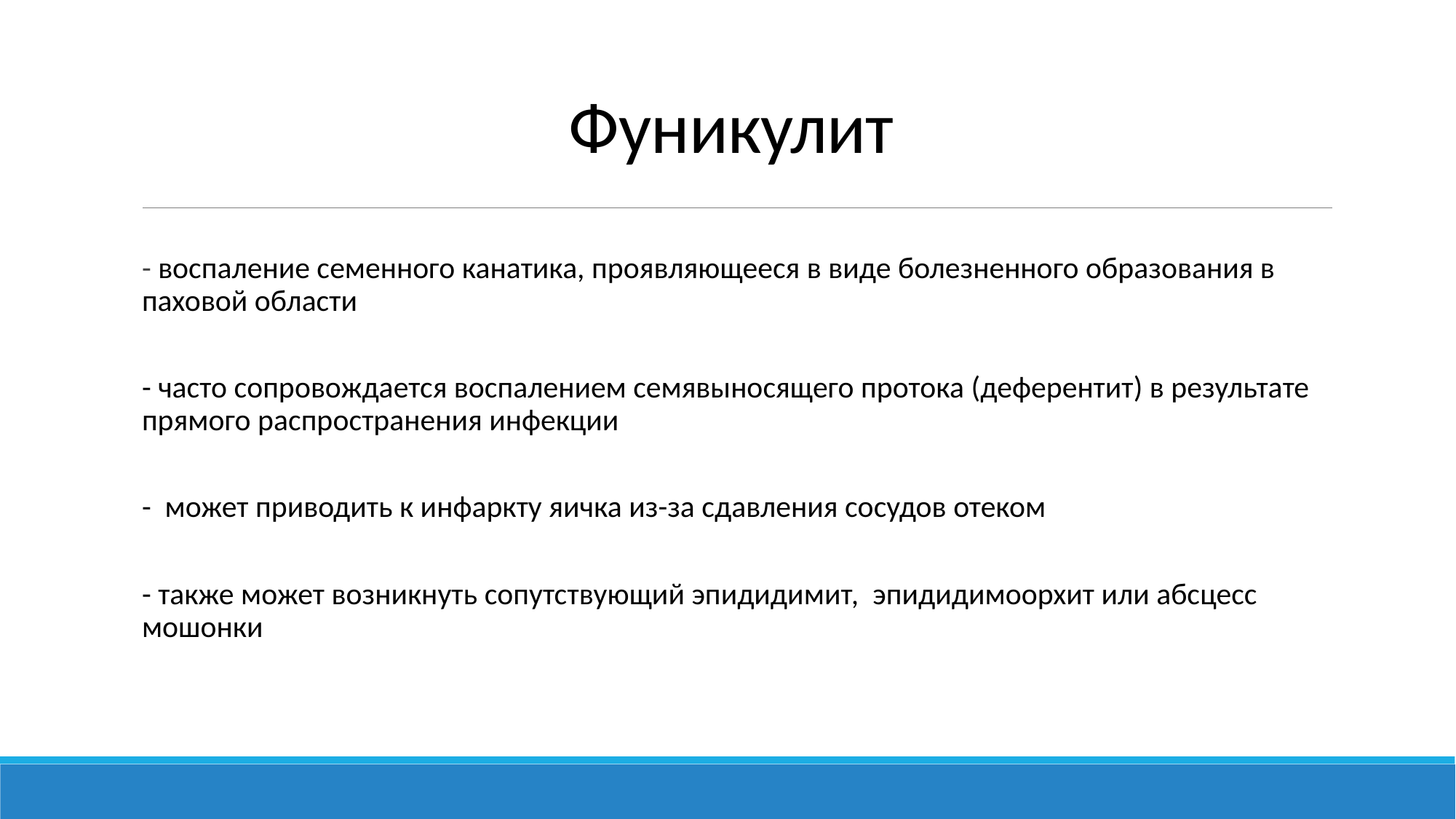

# Фуникулит
- воспаление семенного канатика, проявляющееся в виде болезненного образования в паховой области
- часто сопровождается воспалением семявыносящего протока (деферентит) в результате прямого распространения инфекции
-  может приводить к инфаркту яичка из-за сдавления сосудов отеком
- также может возникнуть сопутствующий эпидидимит,  эпидидимоорхит или абсцесс мошонки